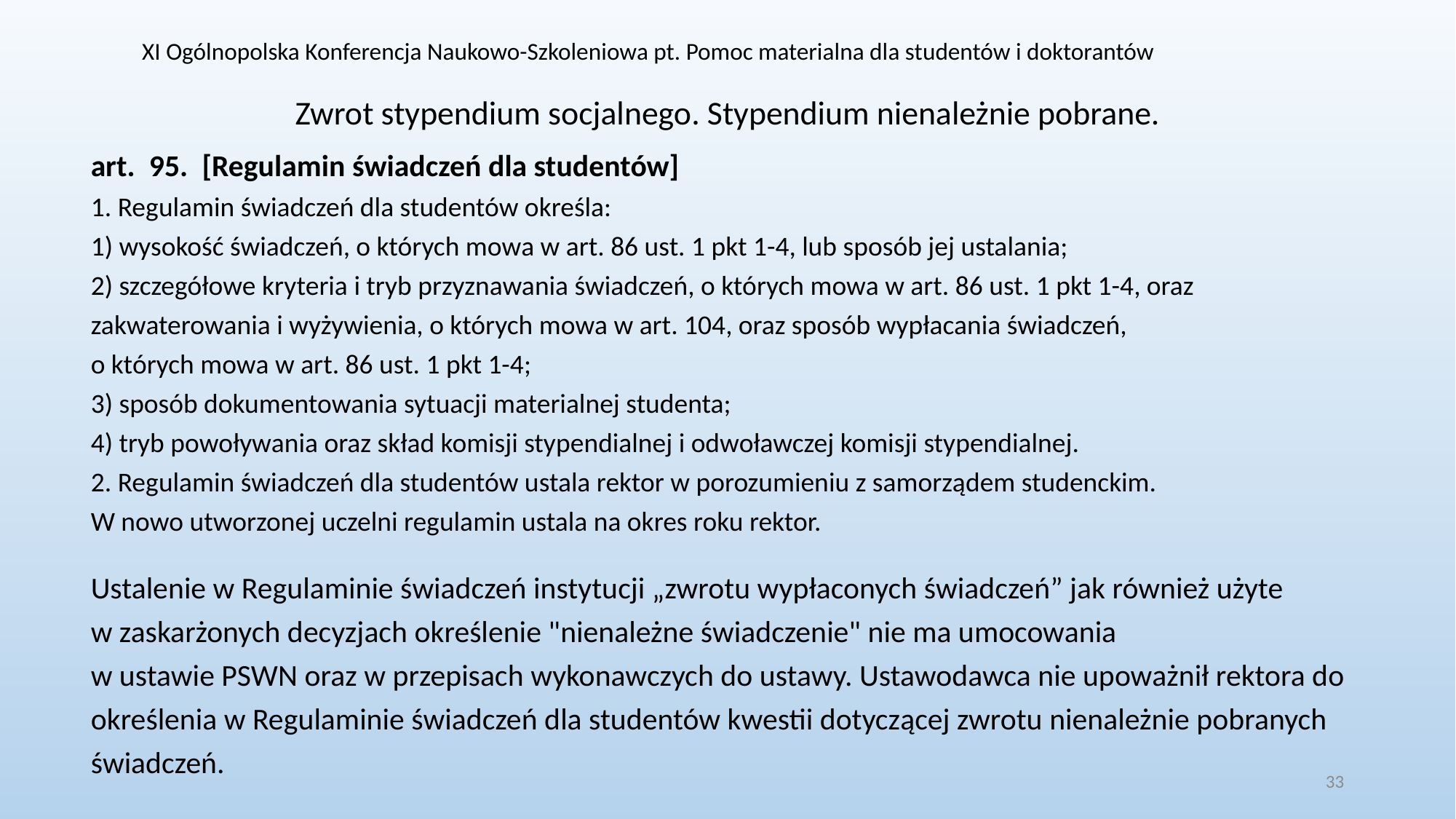

XI Ogólnopolska Konferencja Naukowo-Szkoleniowa pt. Pomoc materialna dla studentów i doktorantów
# Zwrot stypendium socjalnego. Stypendium nienależnie pobrane.
art.  95.  [Regulamin świadczeń dla studentów]
1. Regulamin świadczeń dla studentów określa:
1) wysokość świadczeń, o których mowa w art. 86 ust. 1 pkt 1-4, lub sposób jej ustalania;
2) szczegółowe kryteria i tryb przyznawania świadczeń, o których mowa w art. 86 ust. 1 pkt 1-4, oraz zakwaterowania i wyżywienia, o których mowa w art. 104, oraz sposób wypłacania świadczeń,
o których mowa w art. 86 ust. 1 pkt 1-4;
3) sposób dokumentowania sytuacji materialnej studenta;
4) tryb powoływania oraz skład komisji stypendialnej i odwoławczej komisji stypendialnej.
2. Regulamin świadczeń dla studentów ustala rektor w porozumieniu z samorządem studenckim.
W nowo utworzonej uczelni regulamin ustala na okres roku rektor.
Ustalenie w Regulaminie świadczeń instytucji „zwrotu wypłaconych świadczeń” jak również użyte
w zaskarżonych decyzjach określenie "nienależne świadczenie" nie ma umocowania
w ustawie PSWN oraz w przepisach wykonawczych do ustawy. Ustawodawca nie upoważnił rektora do określenia w Regulaminie świadczeń dla studentów kwestii dotyczącej zwrotu nienależnie pobranych świadczeń.
33